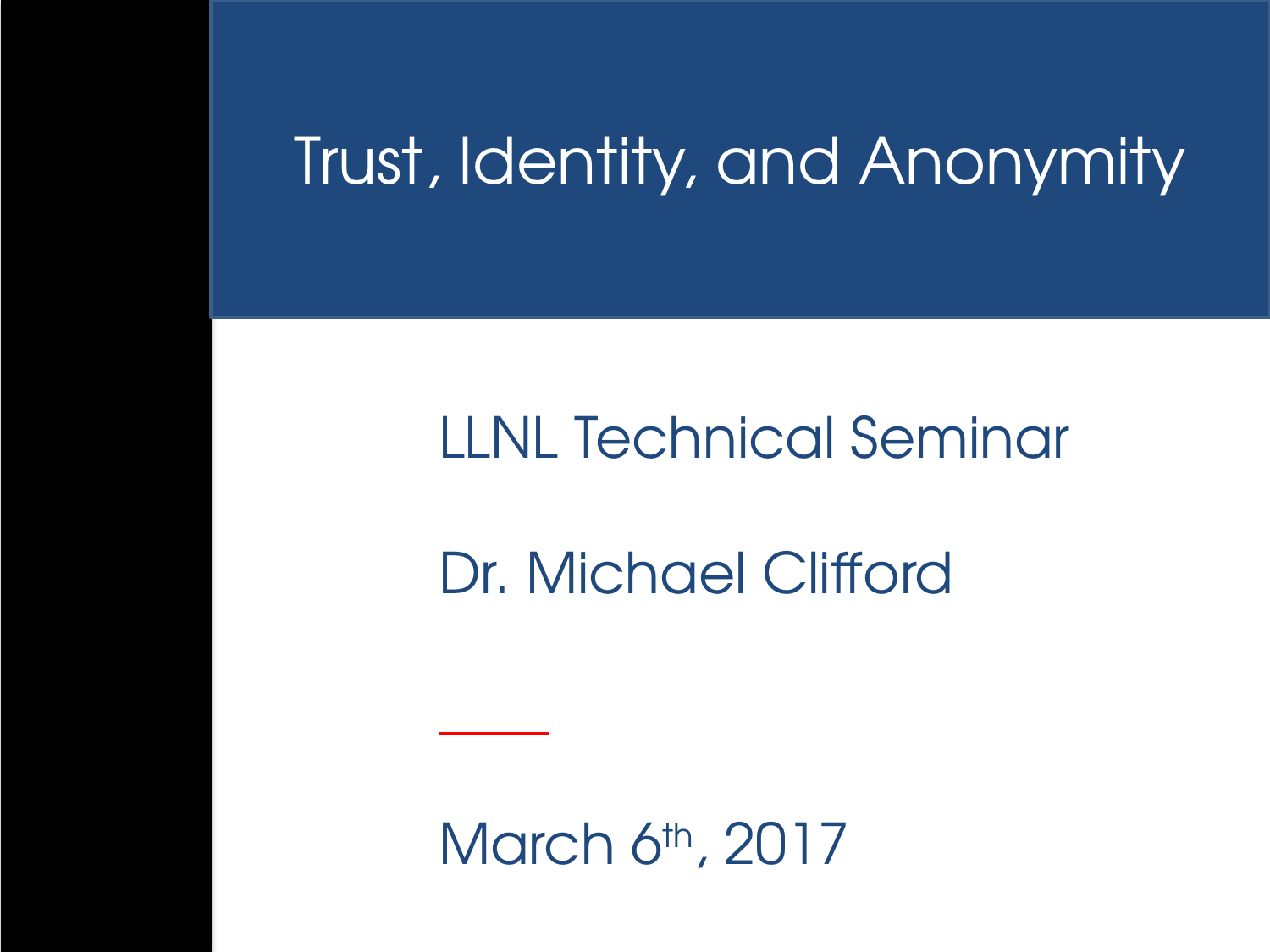

Trust, Identity, and Anonymity
LLNL Technical Seminar

Dr. Michael Clifford

March 6th, 2017
1